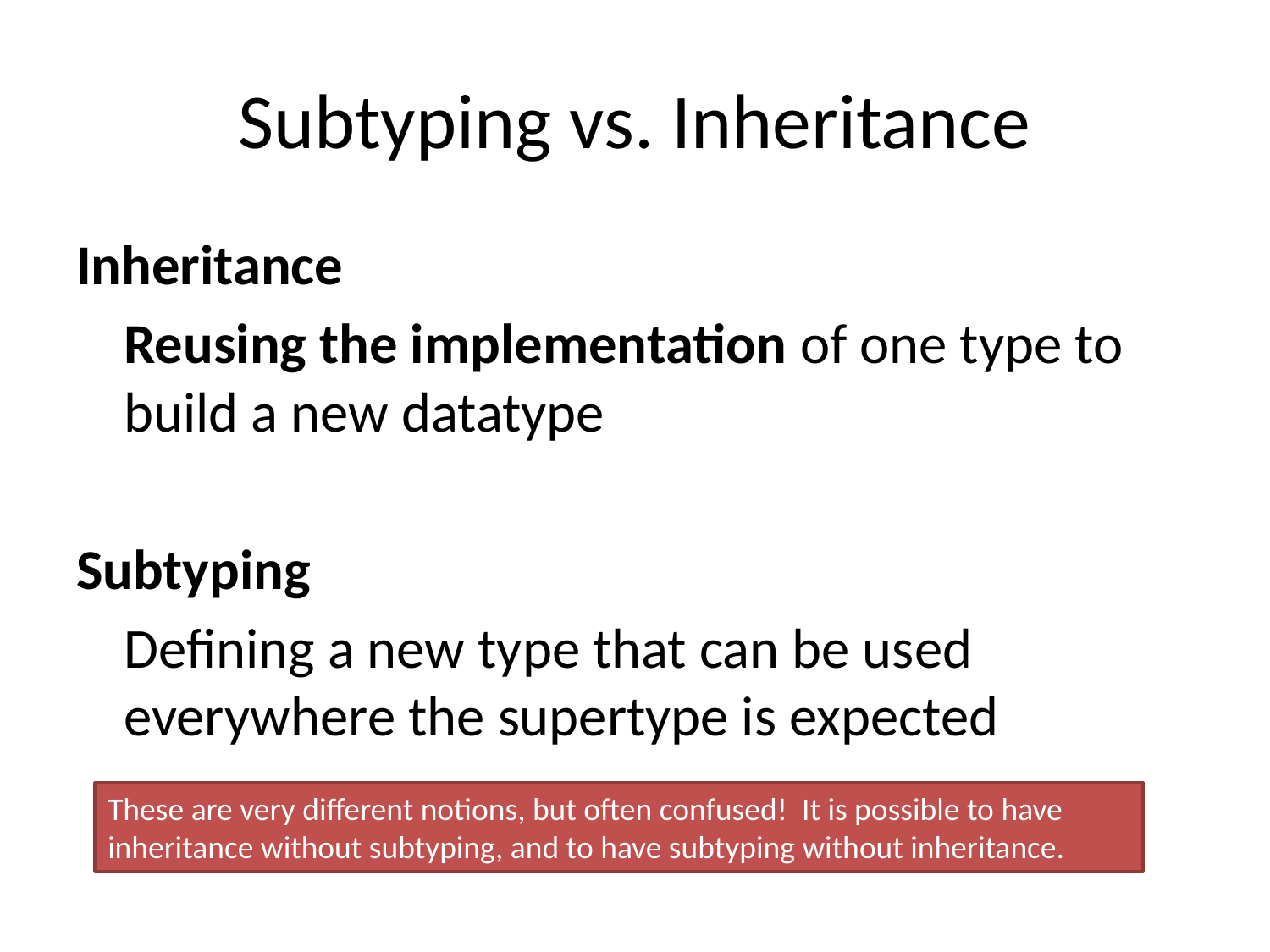

# Subtyping vs. Inheritance
Inheritance
	Reusing the implementation of one type to build a new datatype

Subtyping
	Defining a new type that can be used everywhere the supertype is expected
These are very different notions, but often confused!  It is possible to have inheritance without subtyping, and to have subtyping without inheritance.